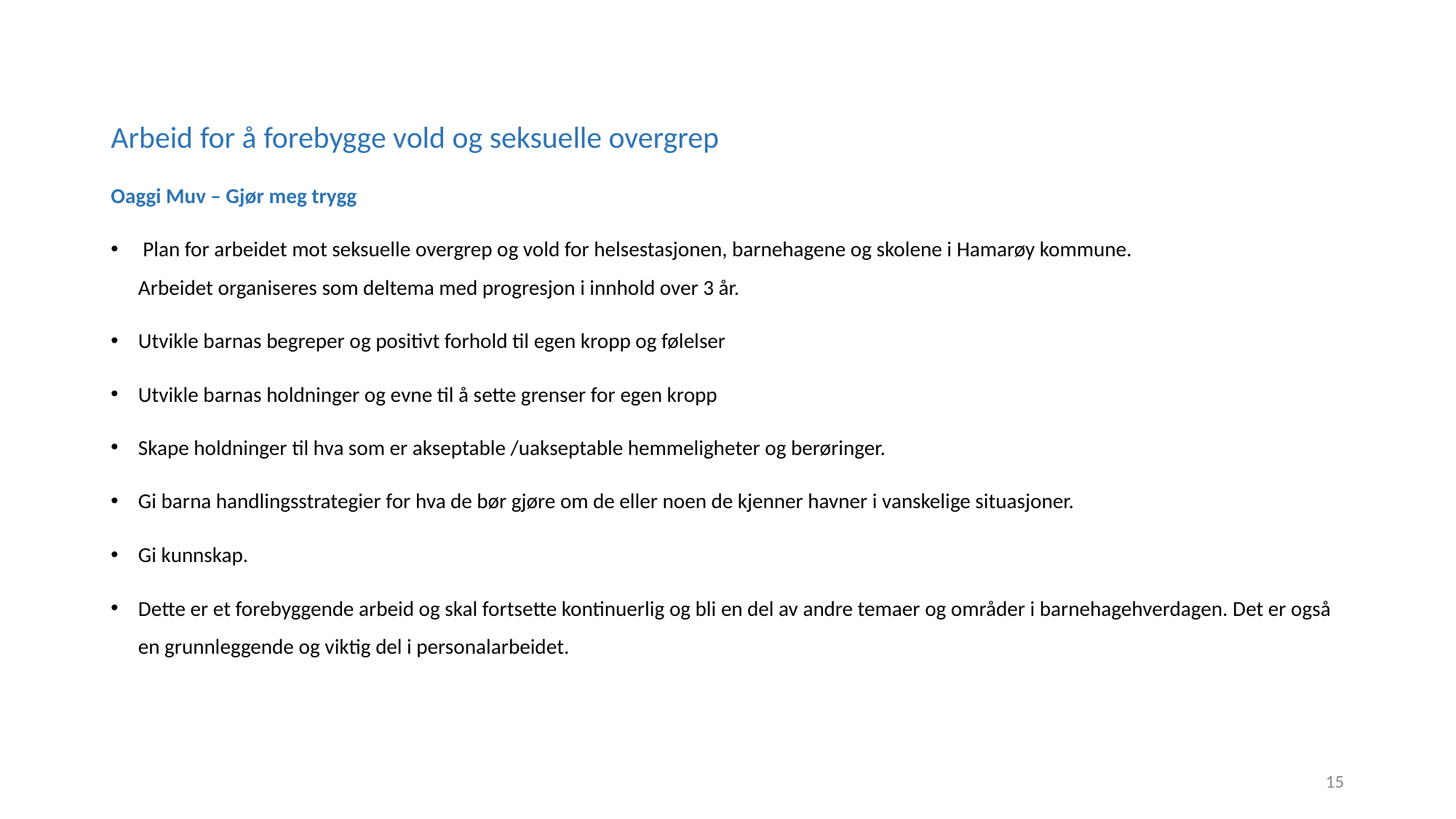

Arbeid for å forebygge vold og seksuelle overgrep
Oaggi Muv – Gjør meg trygg
 Plan for arbeidet mot seksuelle overgrep og vold for helsestasjonen, barnehagene og skolene i Hamarøy kommune. 
Arbeidet organiseres som deltema med progresjon i innhold over 3 år.
Utvikle barnas begreper og positivt forhold til egen kropp og følelser
Utvikle barnas holdninger og evne til å sette grenser for egen kropp
Skape holdninger til hva som er akseptable /uakseptable hemmeligheter og berøringer.
Gi barna handlingsstrategier for hva de bør gjøre om de eller noen de kjenner havner i vanskelige situasjoner.
Gi kunnskap.
Dette er et forebyggende arbeid og skal fortsette kontinuerlig og bli en del av andre temaer og områder i barnehagehverdagen. Det er også en grunnleggende og viktig del i personalarbeidet.

15